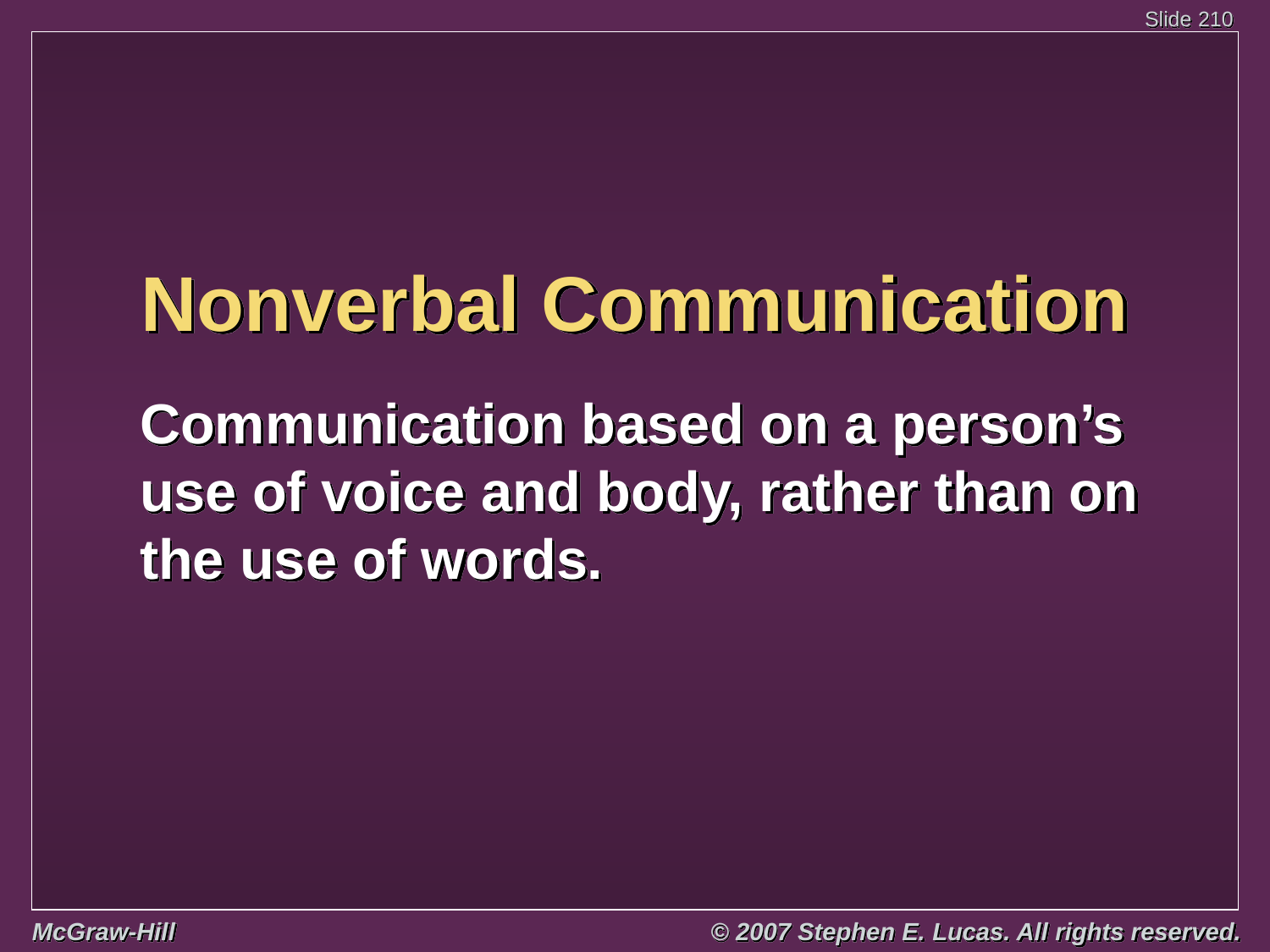

# Nonverbal Communication
Communication based on a person’s use of voice and body, rather than on the use of words.